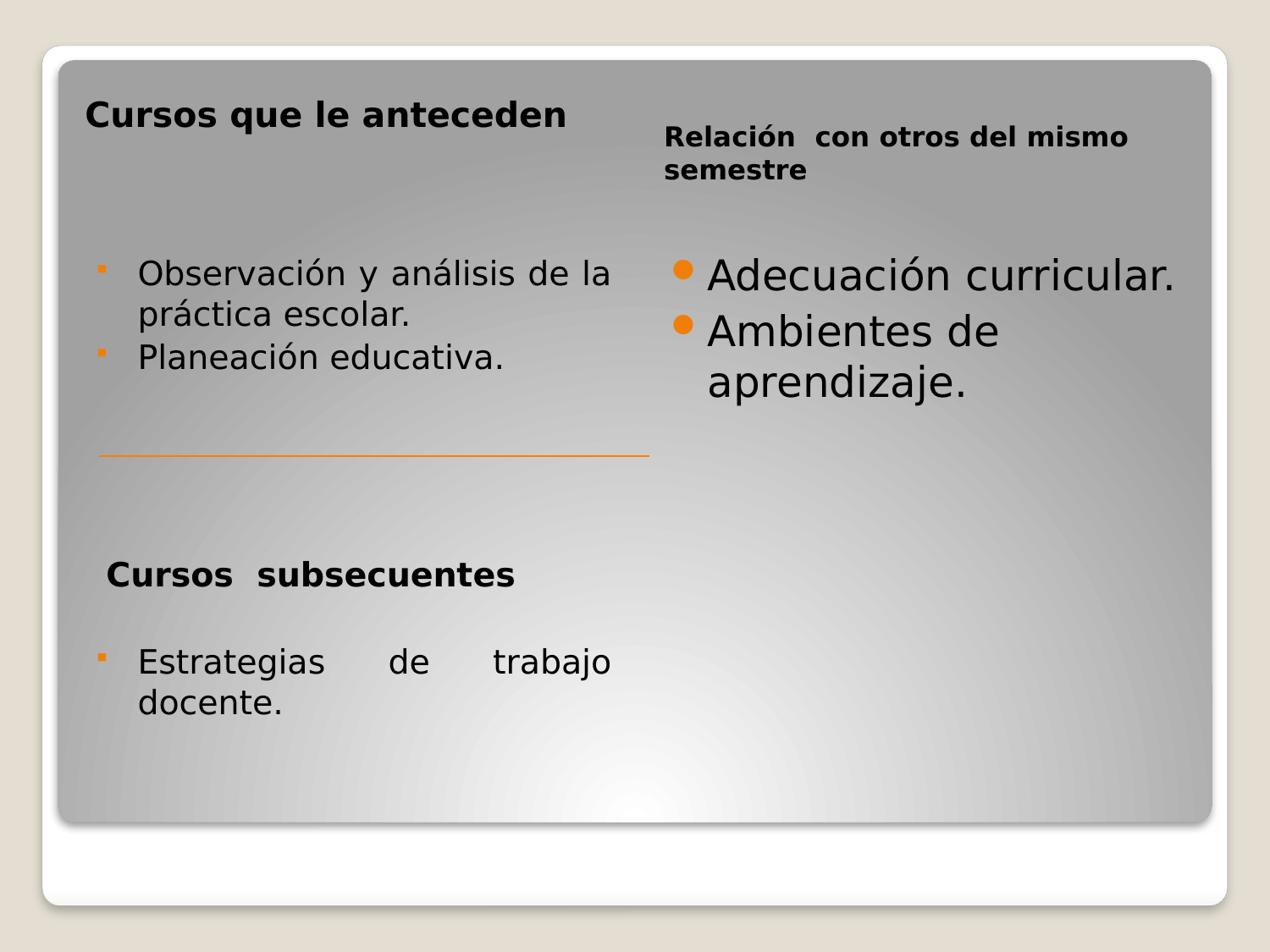

Cursos que le anteceden
Relación  con otros del mismo semestre

Observación y análisis de la práctica escolar.
Planeación educativa.

Cursos  subsecuentes

Estrategias de trabajo docente.
Adecuación curricular.
Ambientes de aprendizaje.